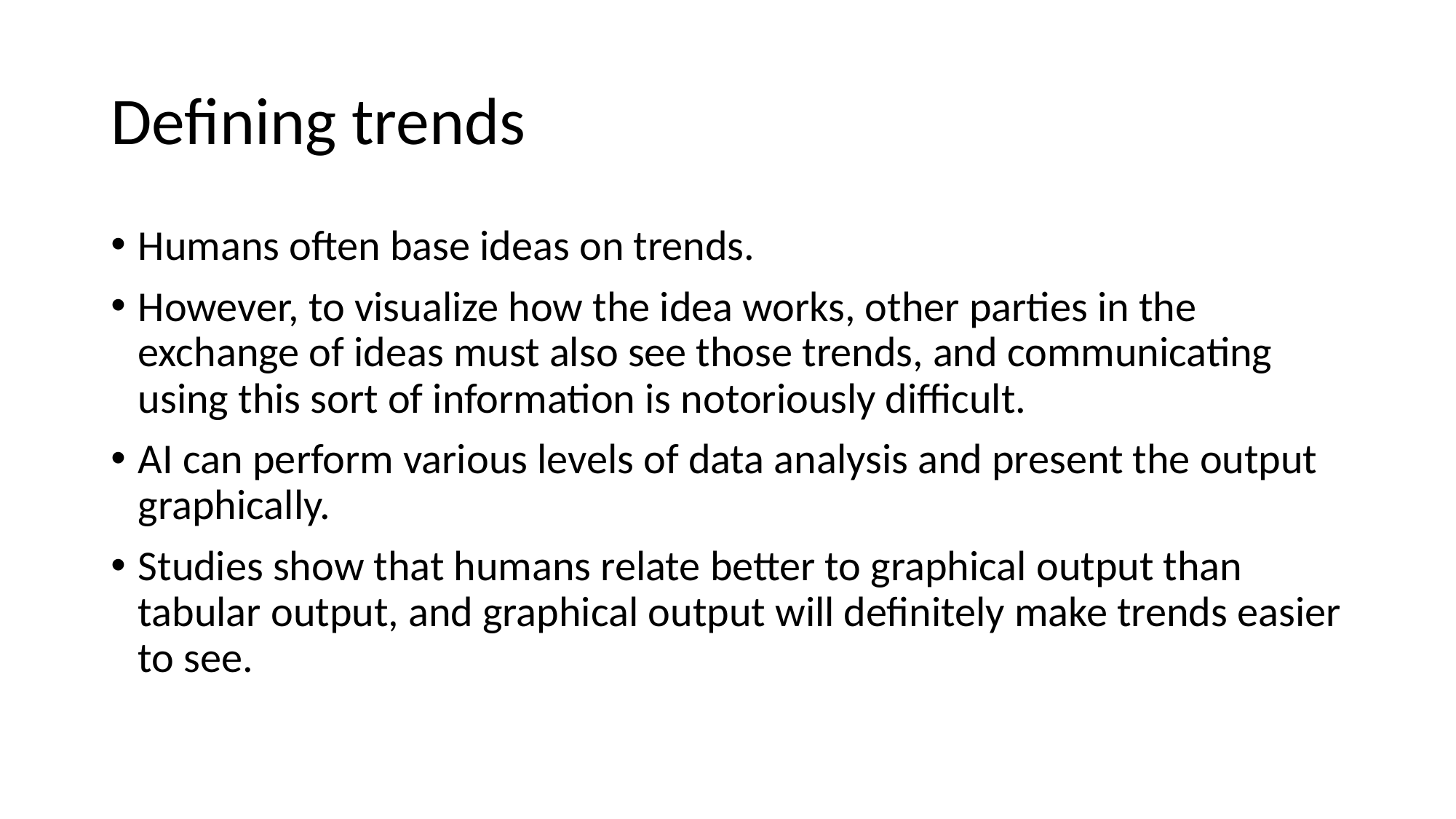

# Defining trends
Humans often base ideas on trends.
However, to visualize how the idea works, other parties in the exchange of ideas must also see those trends, and communicating using this sort of information is notoriously difficult.
AI can perform various levels of data analysis and present the output graphically.
Studies show that humans relate better to graphical output than tabular output, and graphical output will definitely make trends easier to see.